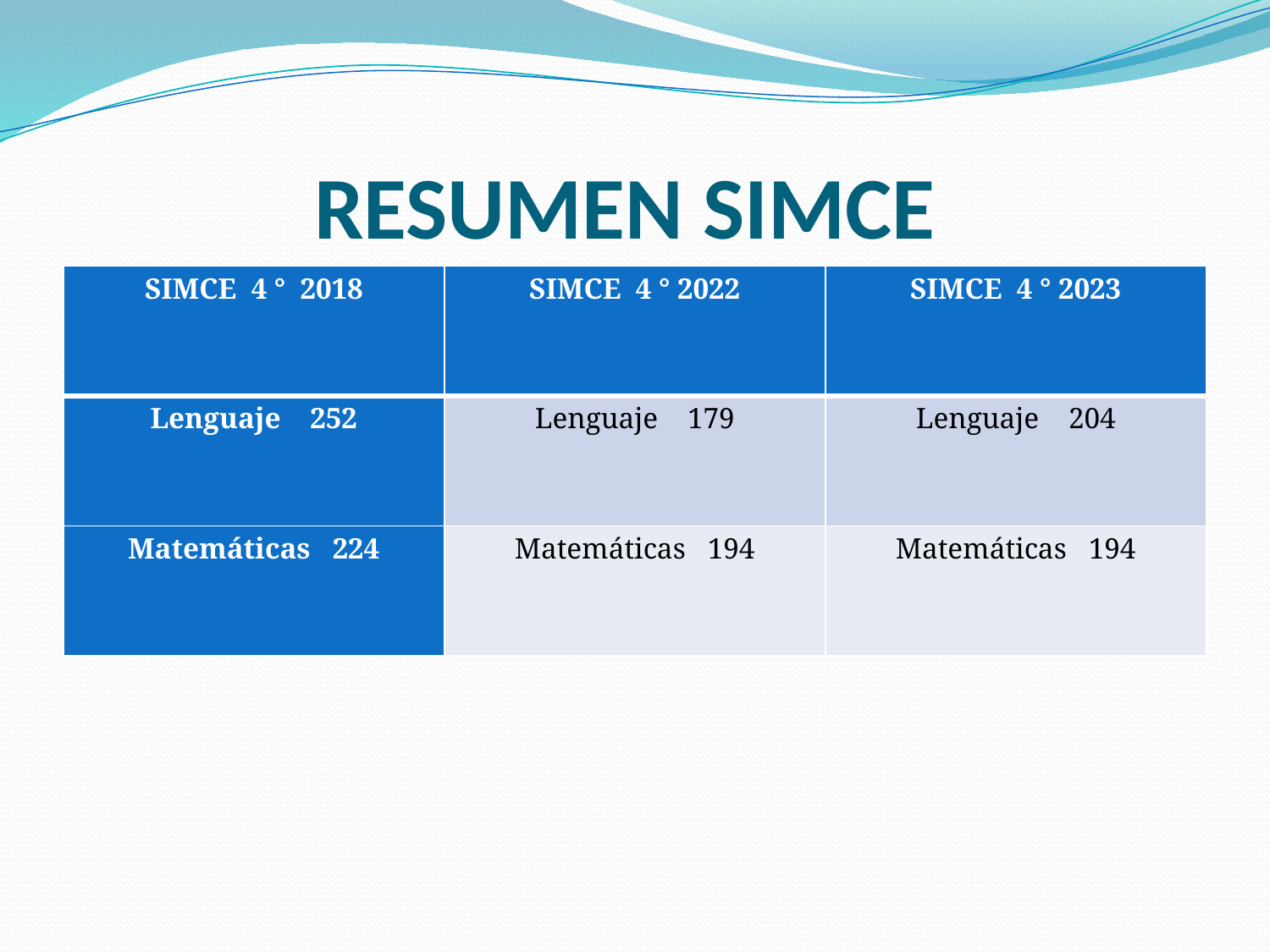

# RESUMEN SIMCE
| SIMCE 4 ° 2018 | SIMCE 4 ° 2022 | SIMCE 4 ° 2023 |
| --- | --- | --- |
| Lenguaje 252 | Lenguaje 179 | Lenguaje 204 |
| Matemáticas 224 | Matemáticas 194 | Matemáticas 194 |